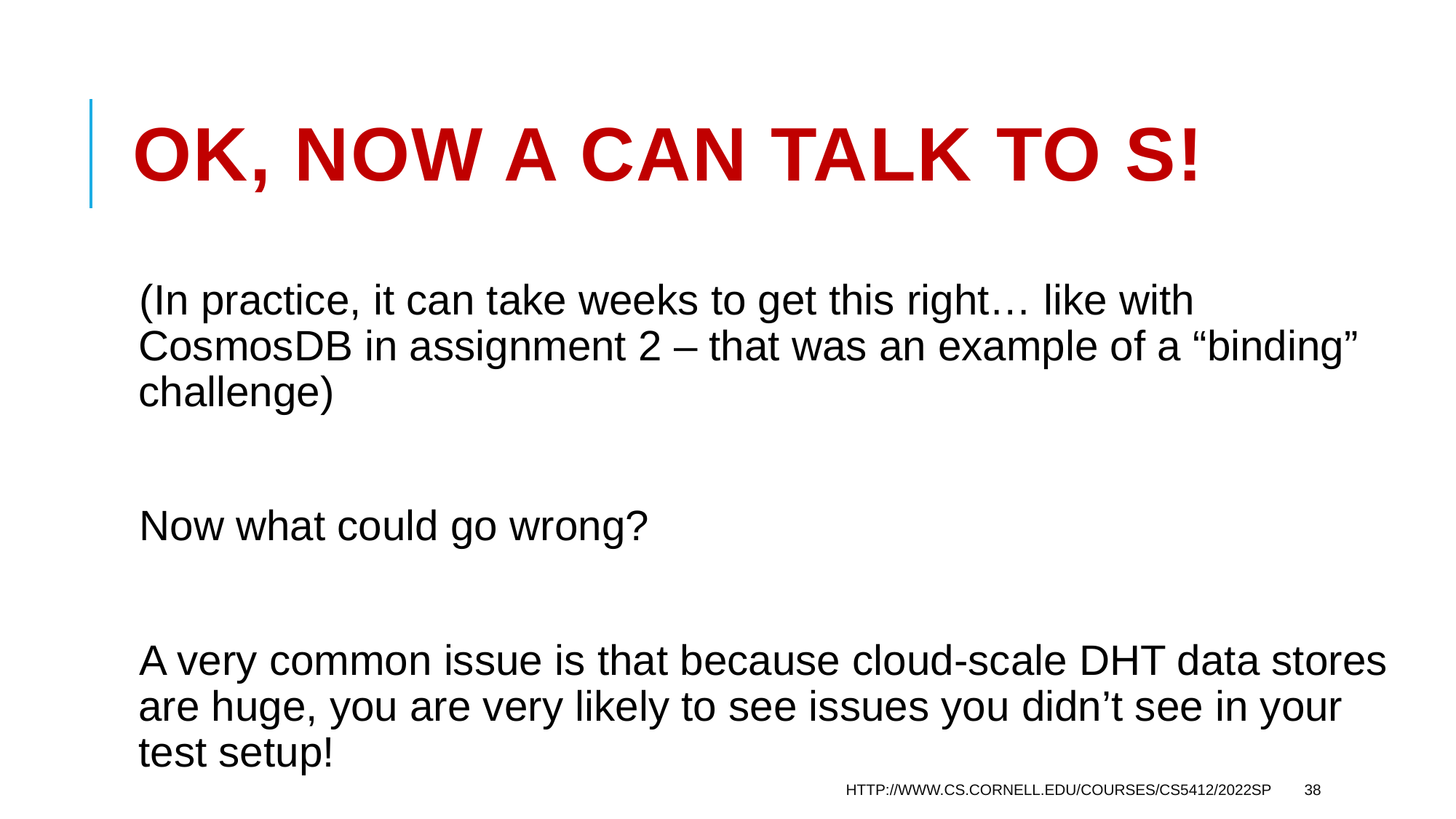

# OK, now A can talk to S!
(In practice, it can take weeks to get this right… like with CosmosDB in assignment 2 – that was an example of a “binding” challenge)

Now what could go wrong?

A very common issue is that because cloud-scale DHT data stores are huge, you are very likely to see issues you didn’t see in your test setup!
http://www.cs.cornell.edu/courses/cs5412/2022sp
38